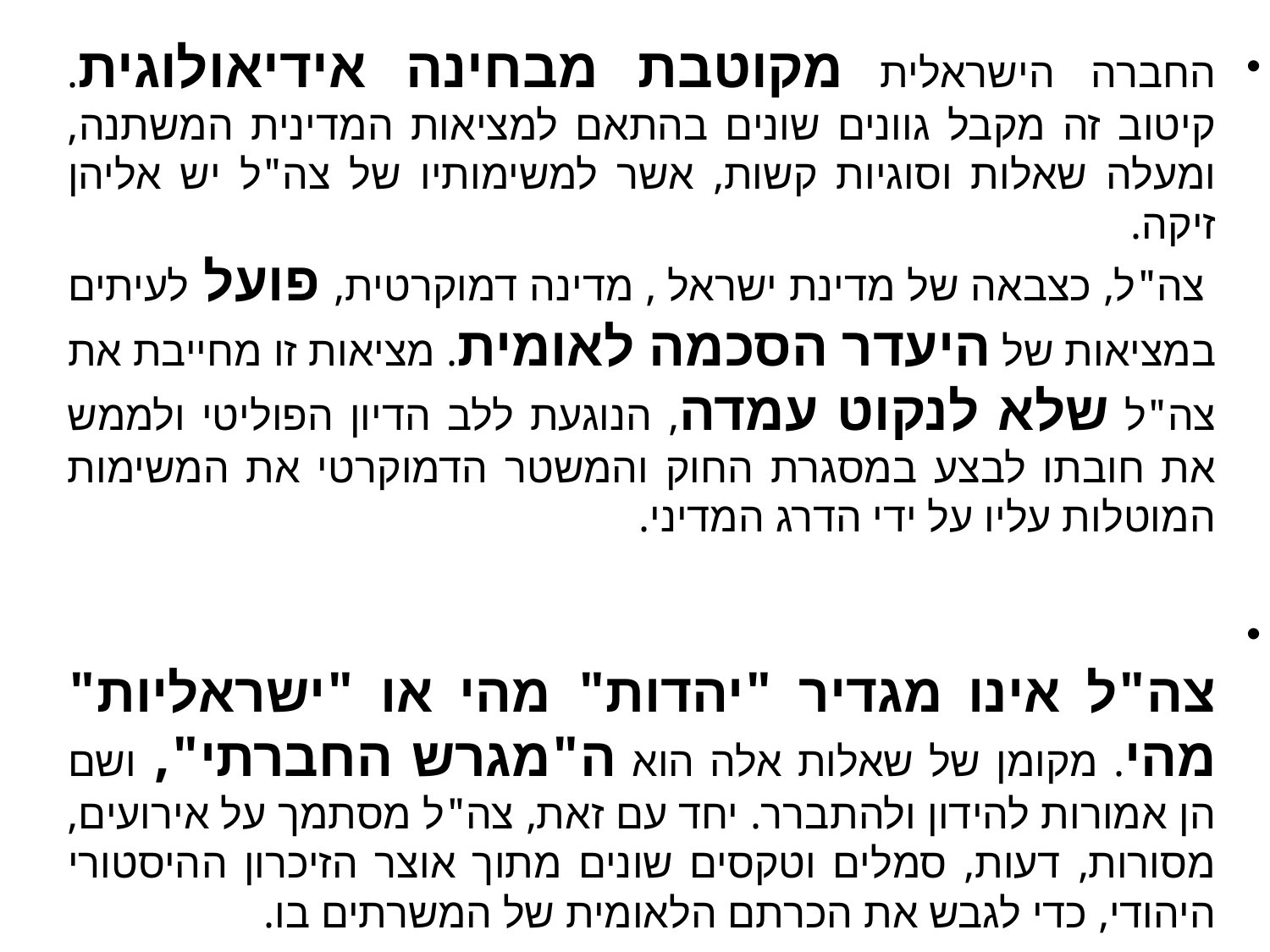

החברה הישראלית מקוטבת מבחינה אידיאולוגית. קיטוב זה מקבל גוונים שונים בהתאם למציאות המדינית המשתנה, ומעלה שאלות וסוגיות קשות, אשר למשימותיו של צה"ל יש אליהן זיקה. 
 צה"ל, כצבאה של מדינת ישראל , מדינה דמוקרטית, פועל לעיתים במציאות של היעדר הסכמה לאומית. מציאות זו מחייבת את צה"ל שלא לנקוט עמדה, הנוגעת ללב הדיון הפוליטי ולממש את חובתו לבצע במסגרת החוק והמשטר הדמוקרטי את המשימות המוטלות עליו על ידי הדרג המדיני.

צה"ל אינו מגדיר "יהדות" מהי או "ישראליות" מהי. מקומן של שאלות אלה הוא ה"מגרש החברתי", ושם הן אמורות להידון ולהתברר. יחד עם זאת, צה"ל מסתמך על אירועים, מסורות, דעות, סמלים וטקסים שונים מתוך אוצר הזיכרון ההיסטורי היהודי, כדי לגבש את הכרתם הלאומית של המשרתים בו.